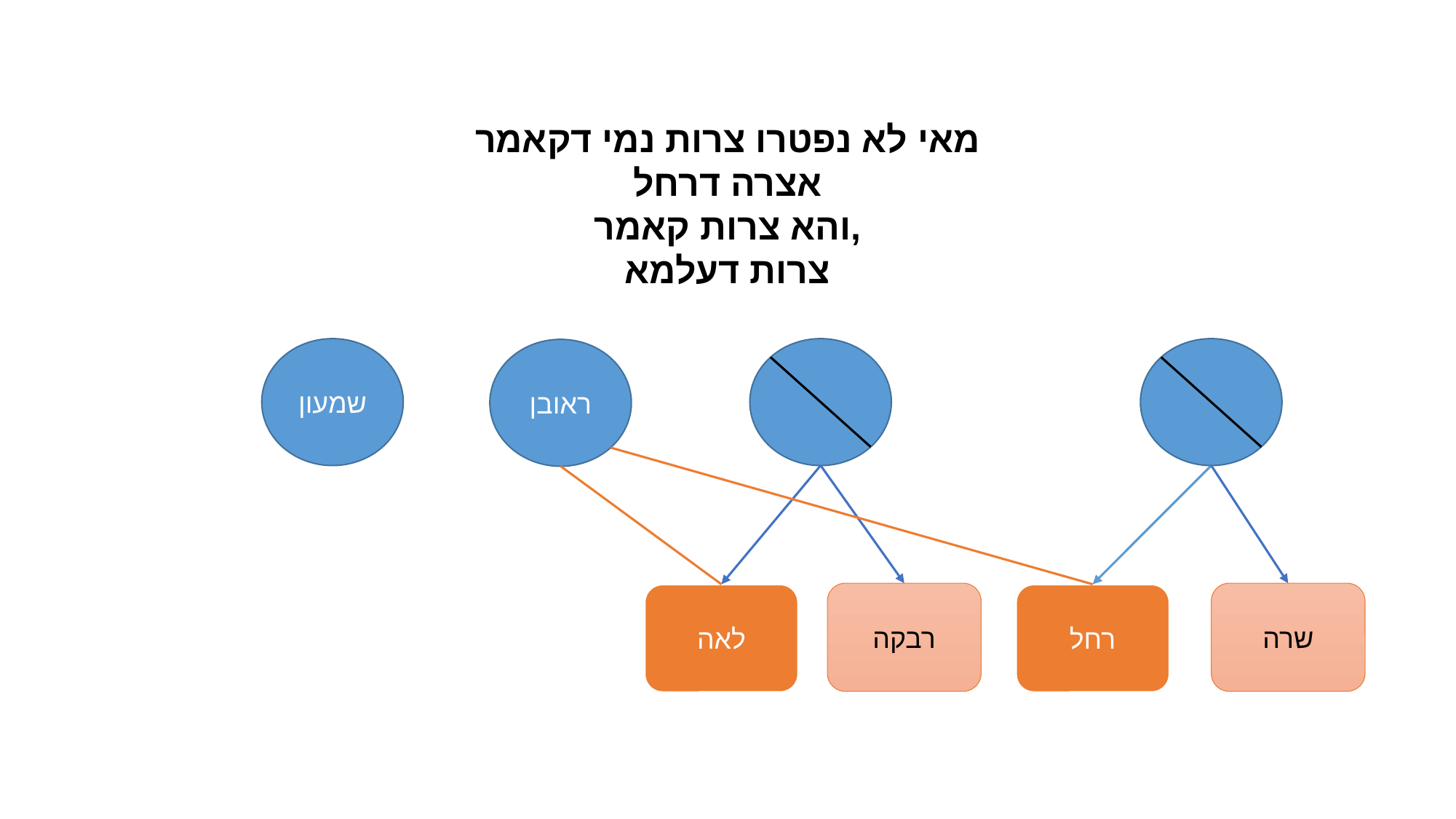

מאי לא נפטרו צרות נמי דקאמר
אצרה דרחל
והא צרות קאמר,
צרות דעלמא
שמעון

ראובן
רבקה
שרה
לאה
רחל